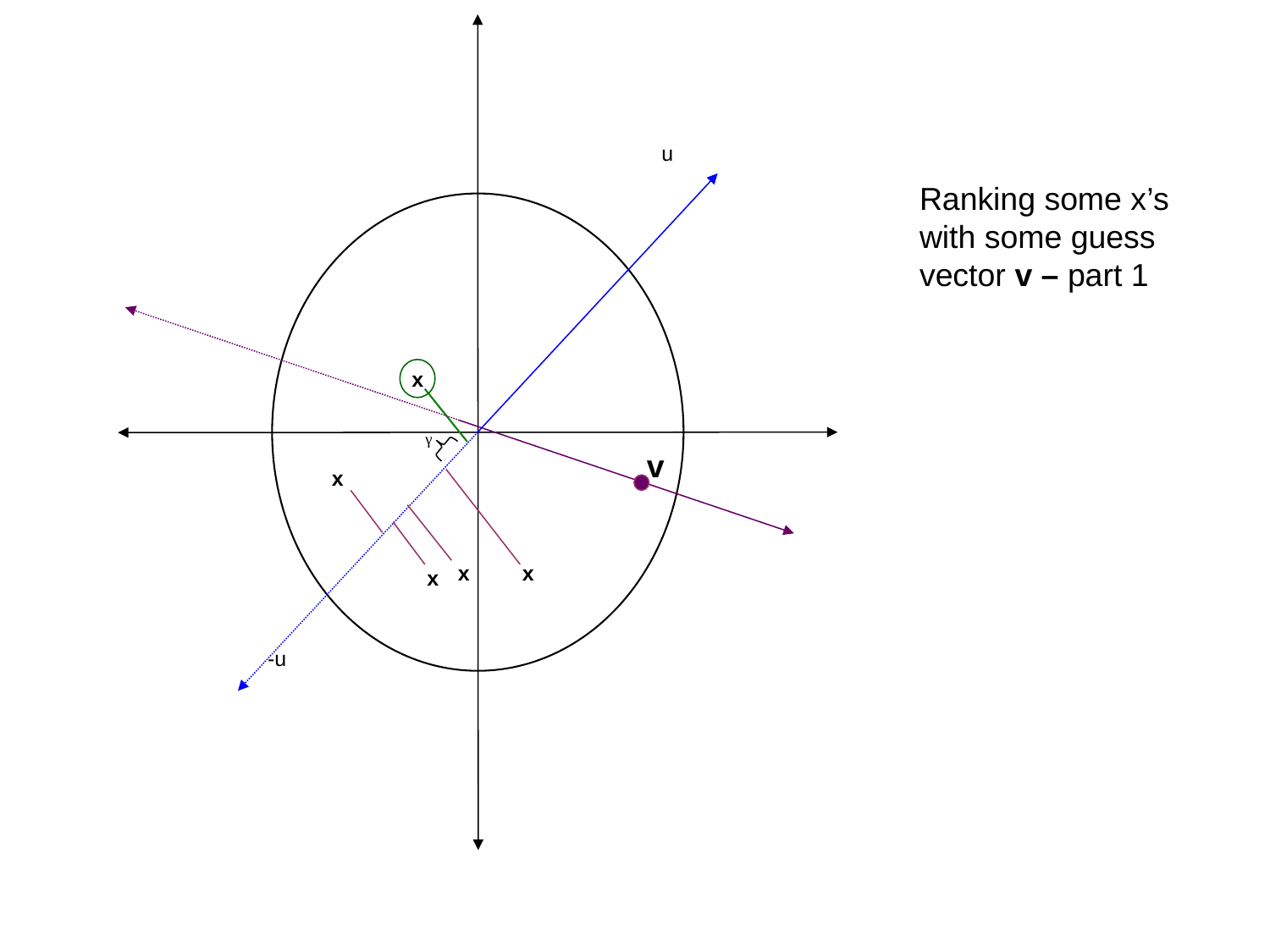

u

-u
Ranking some x’s with some guess vector v – part 1

x

γ

v
x

x
x
x